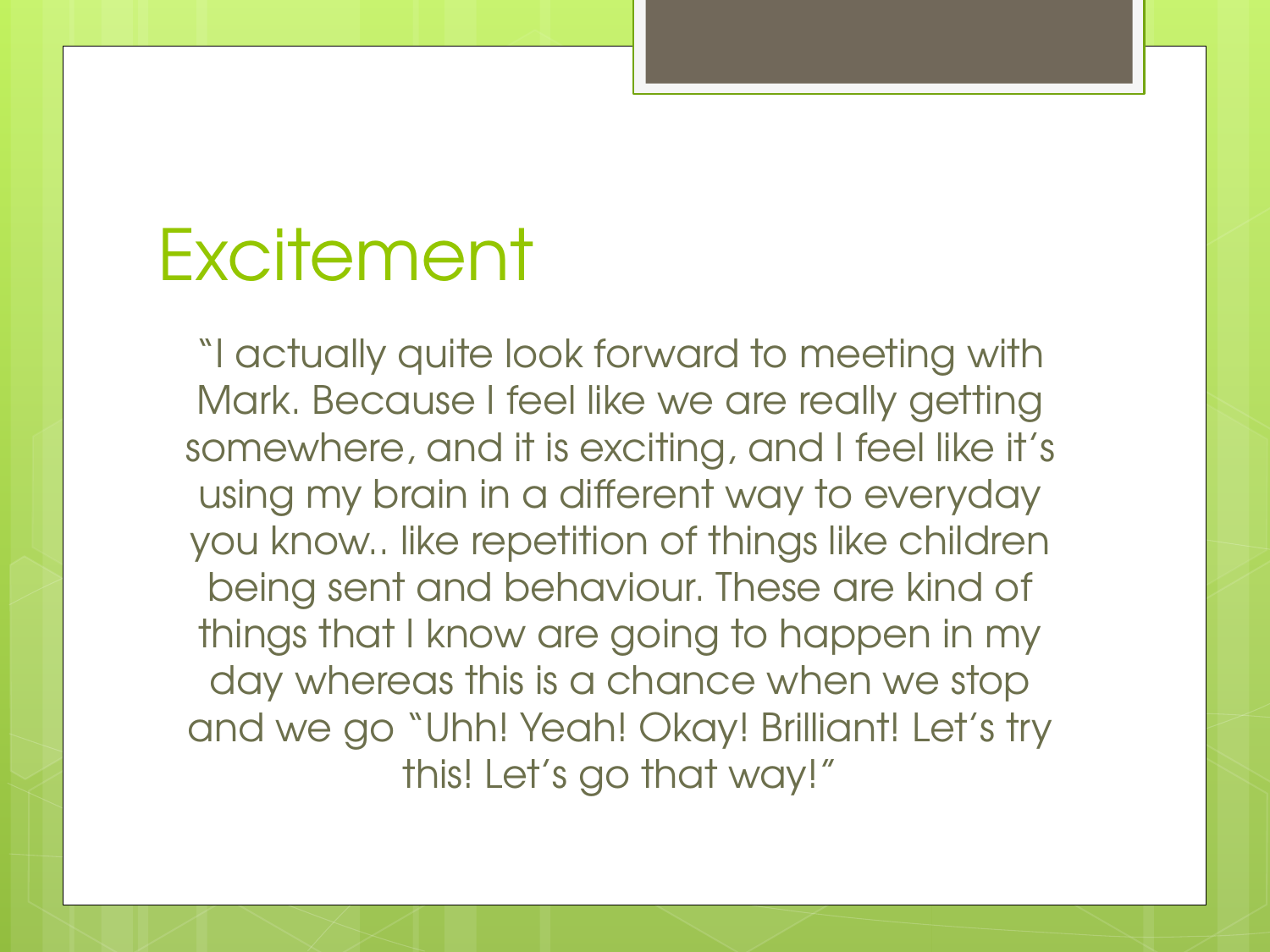

# Excitement
“I actually quite look forward to meeting with Mark. Because I feel like we are really getting somewhere, and it is exciting, and I feel like it’s using my brain in a different way to everyday you know.. like repetition of things like children being sent and behaviour. These are kind of things that I know are going to happen in my day whereas this is a chance when we stop and we go “Uhh! Yeah! Okay! Brilliant! Let’s try this! Let’s go that way!”